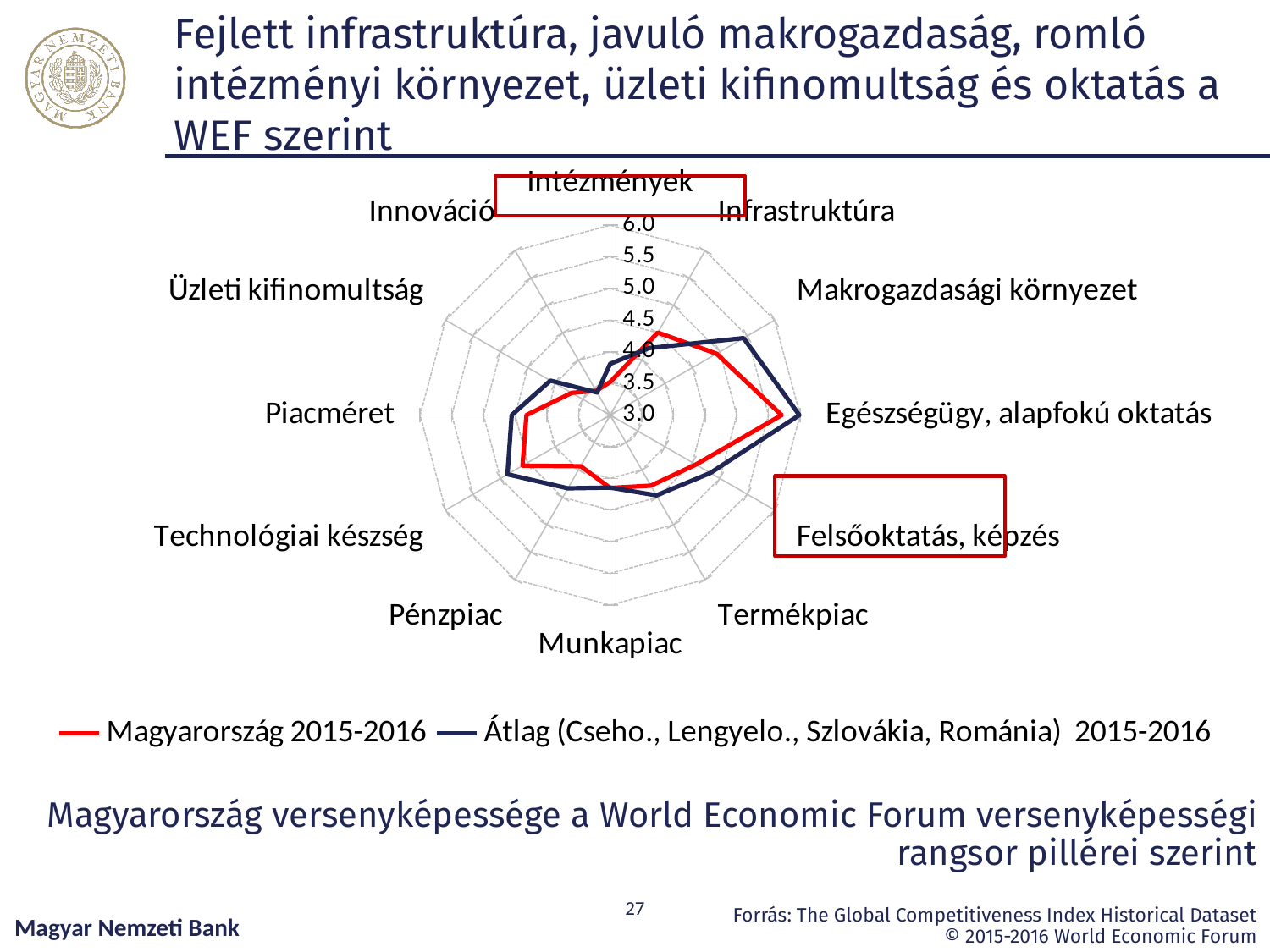

Fejlett infrastruktúra, javuló makrogazdaság, romló intézményi környezet, üzleti kifinomultság és oktatás a WEF szerint

### Chart

| Category | Magyarország 2015-2016 | Átlag (Cseho., Lengyelo., Szlovákia, Románia)  2015-2016 |
|---|---|---|
| Intézmények | 3.5229991400380745 | 3.8102402564198043 |
| Infrastruktúra | 4.50586511159836 | 4.221731393978208 |
| Makrogazdasági környezet | 4.940742462309624 | 5.433001308991543 |
| Egészségügy, alapfokú oktatás | 5.708196832886055 | 5.988106914890173 |
| Felsőoktatás, képzés | 4.562899979355628 | 4.828153348165895 |
| Termékpiac | 4.287074973465386 | 4.463799077005941 |
| Munkapiac | 4.151052000276879 | 4.144358576035519 |
| Pénzpiac | 3.9319118028225084 | 4.334941755224007 |
| Technológiai készség | 4.597433074905181 | 4.871236091991557 |
| Piacméret | 4.3217010262999205 | 4.554289762187118 |
| Üzleti kifinomultság | 3.702066517300256 | 4.089540138577267 |
| Innováció  | 3.4428577153893887 | 3.4120366428032036 |

# Magyarország versenyképessége a World Economic Forum versenyképességi rangsor pillérei szerint
27
Magyar Nemzeti Bank
Forrás: The Global Competitiveness Index Historical Dataset © 2015-2016 World Economic Forum